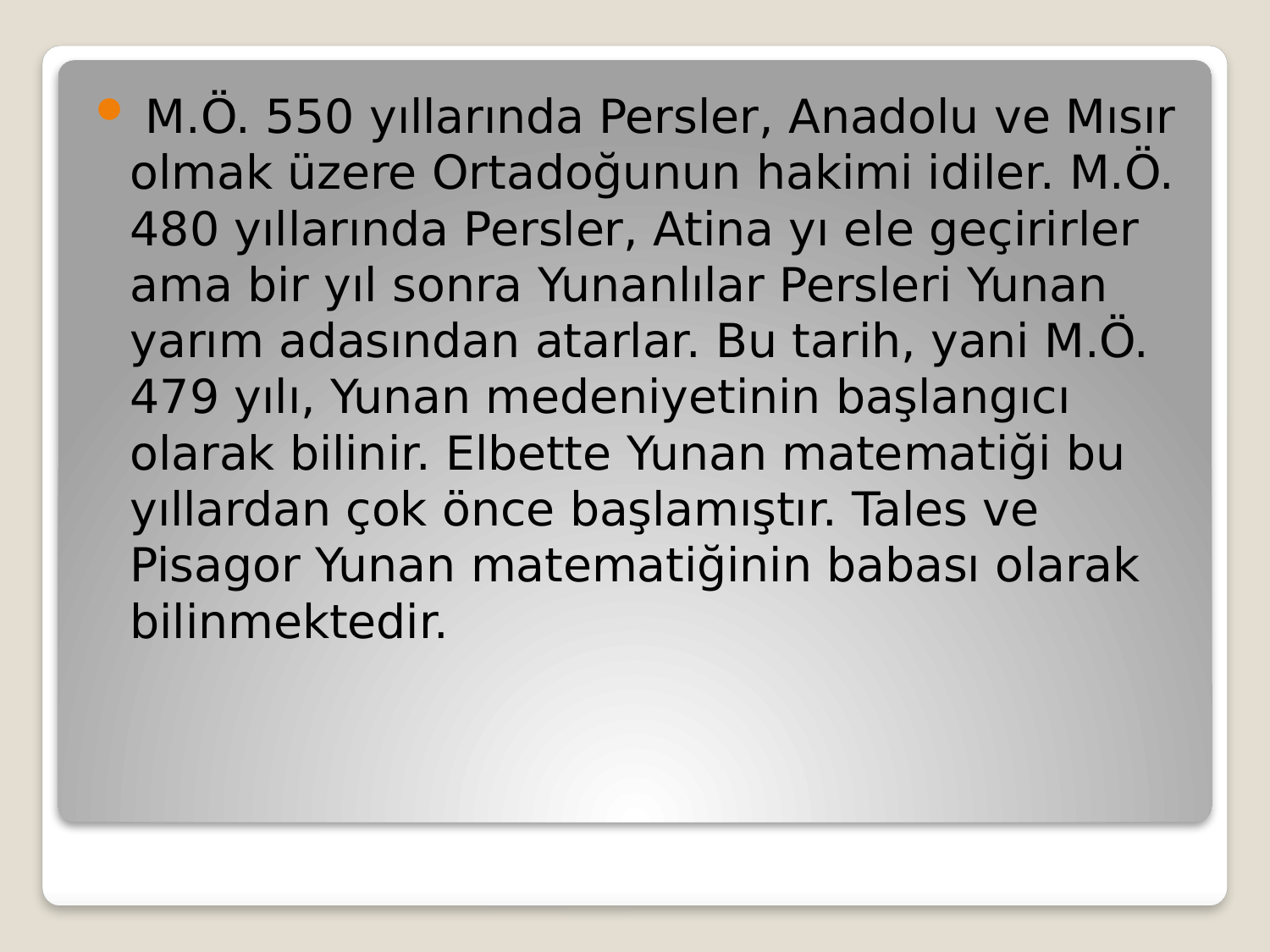

M.Ö. 550 yıllarında Persler, Anadolu ve Mısır olmak üzere Ortadoğunun hakimi idiler. M.Ö. 480 yıllarında Persler, Atina yı ele geçirirler ama bir yıl sonra Yunanlılar Persleri Yunan yarım adasından atarlar. Bu tarih, yani M.Ö. 479 yılı, Yunan medeniyetinin başlangıcı olarak bilinir. Elbette Yunan matematiği bu yıllardan çok önce başlamıştır. Tales ve Pisagor Yunan matematiğinin babası olarak bilinmektedir.